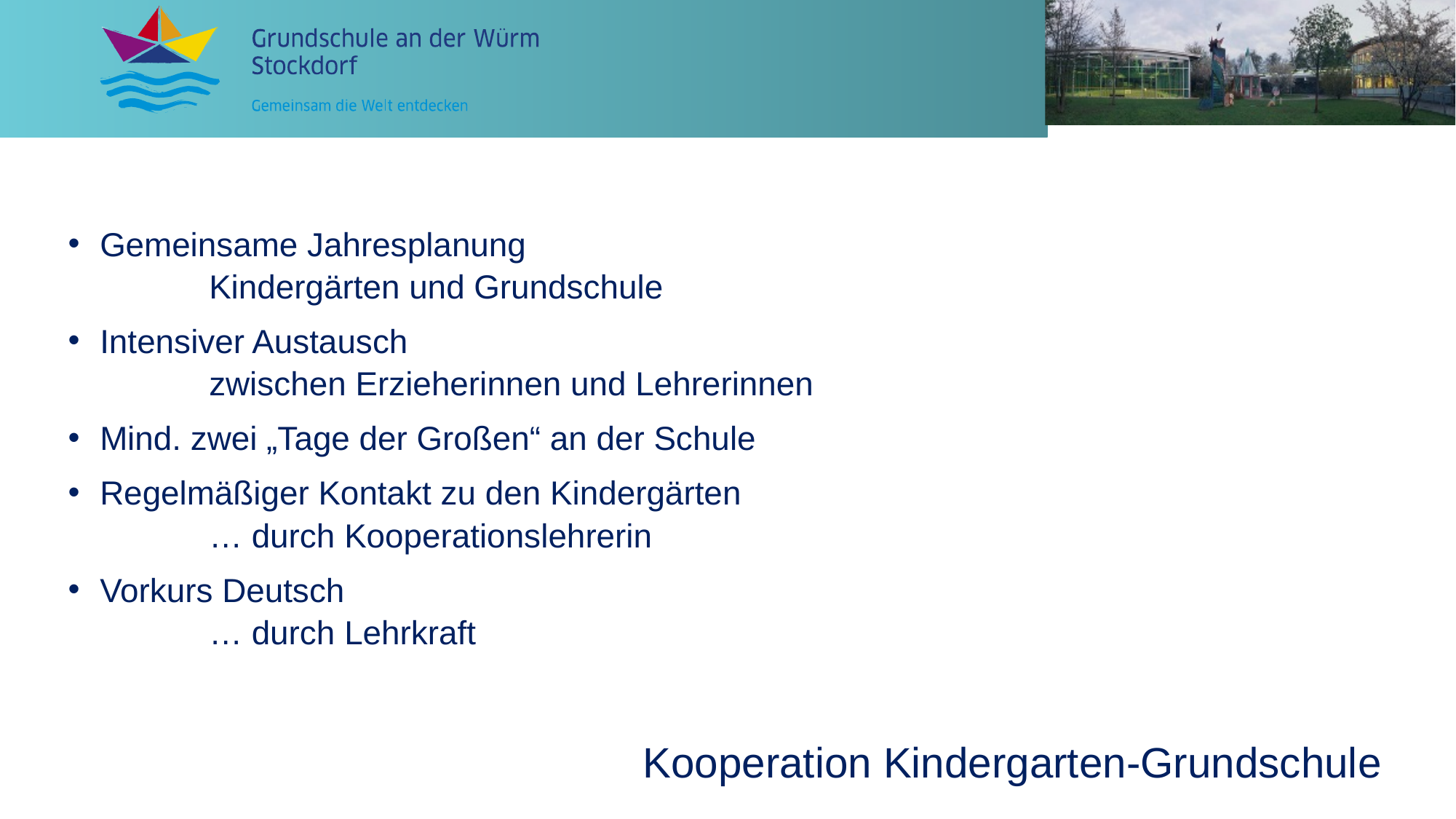

Gemeinsame Jahresplanung
	Kindergärten und Grundschule
Intensiver Austausch
	zwischen Erzieherinnen und Lehrerinnen
Mind. zwei „Tage der Großen“ an der Schule
Regelmäßiger Kontakt zu den Kindergärten
	… durch Kooperationslehrerin
Vorkurs Deutsch
	… durch Lehrkraft
Kooperation Kindergarten-Grundschule